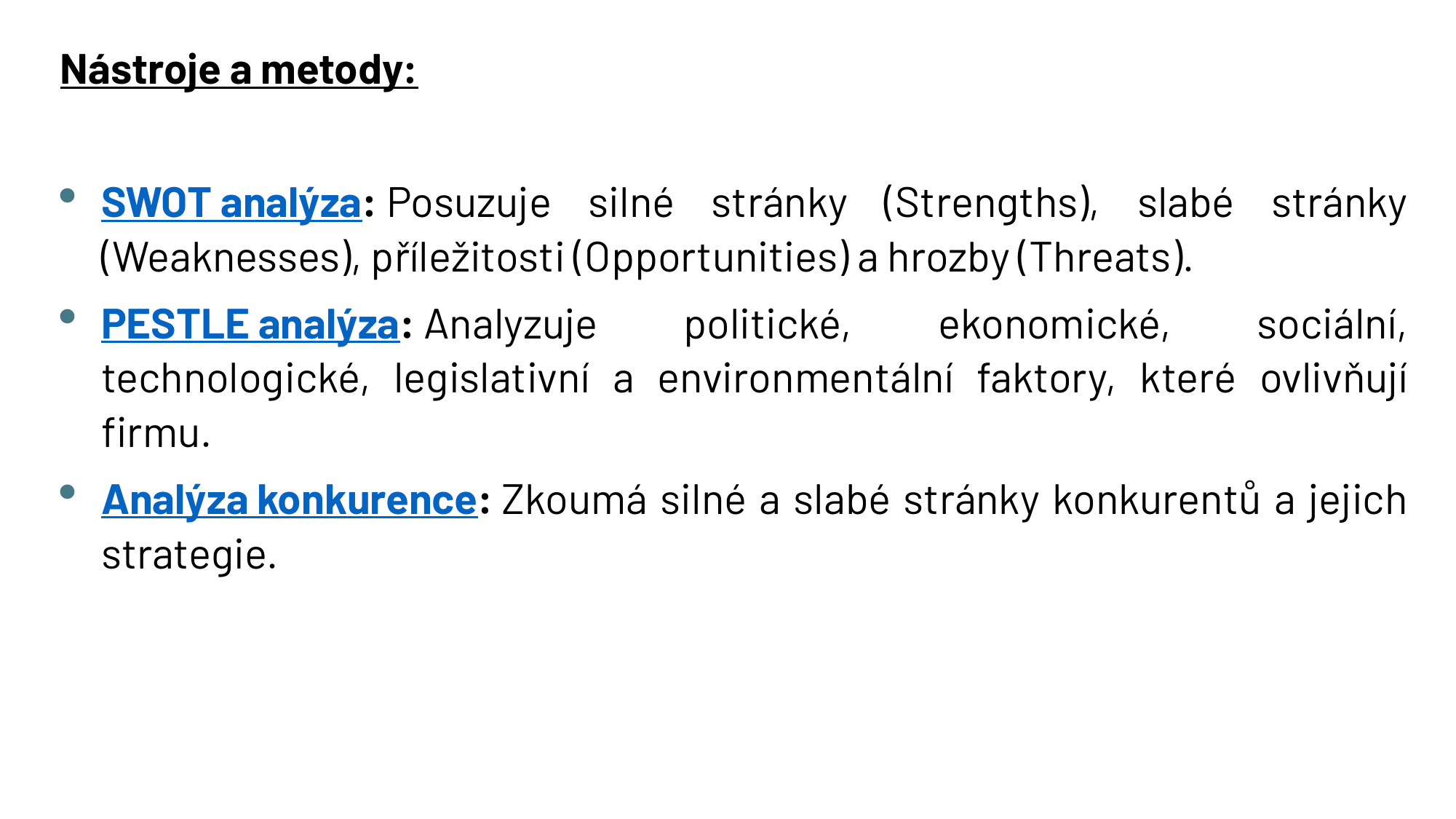

Nástroje a metody:

SWOT analýza: Posuzuje silné stránky (Strengths), slabé stránky (Weaknesses), příležitosti (Opportunities) a hrozby (Threats).
PESTLE analýza: Analyzuje politické, ekonomické, sociální, technologické, legislativní a environmentální faktory, které ovlivňují firmu.
Analýza konkurence: Zkoumá silné a slabé stránky konkurentů a jejich strategie.